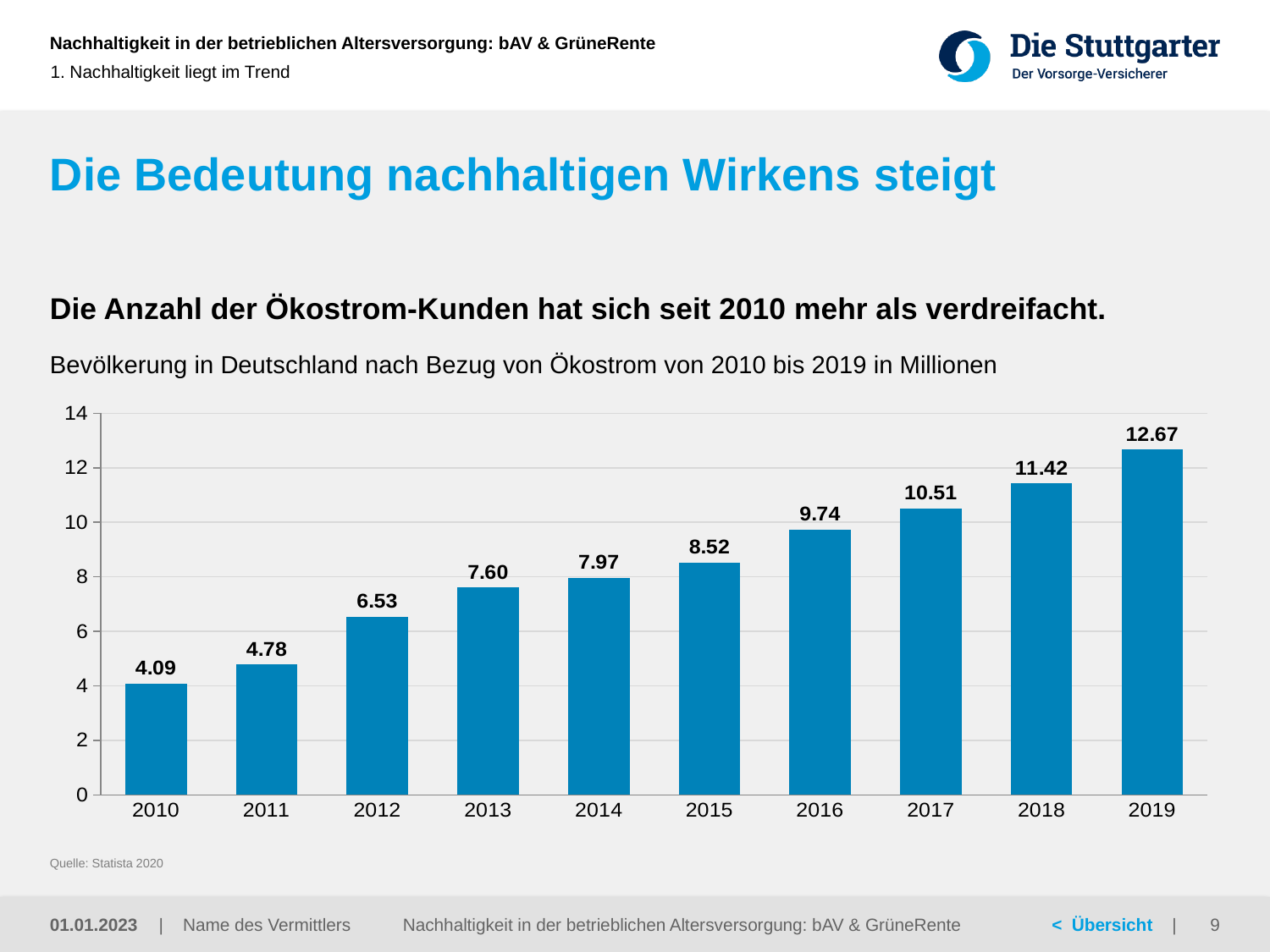

1. Nachhaltigkeit liegt im Trend
# Die Bedeutung nachhaltigen Wirkens steigt
Die Anzahl der Ökostrom-Kunden hat sich seit 2010 mehr als verdreifacht.
Bevölkerung in Deutschland nach Bezug von Ökostrom von 2010 bis 2019 in Millionen

### Chart

| Category | Spalte1 |
|---|---|
| 2010 | 4.09 |
| 2011 | 4.78 |
| 2012 | 6.53 |
| 2013 | 7.6 |
| 2014 | 7.97 |
| 2015 | 8.52 |
| 2016 | 9.74 |
| 2017 | 10.51 |
| 2018 | 11.42 |
| 2019 | 12.67 |
Quelle: Statista 2020
Nachhaltigkeit in der betrieblichen Altersversorgung: bAV & GrüneRente
01.01.2023
9